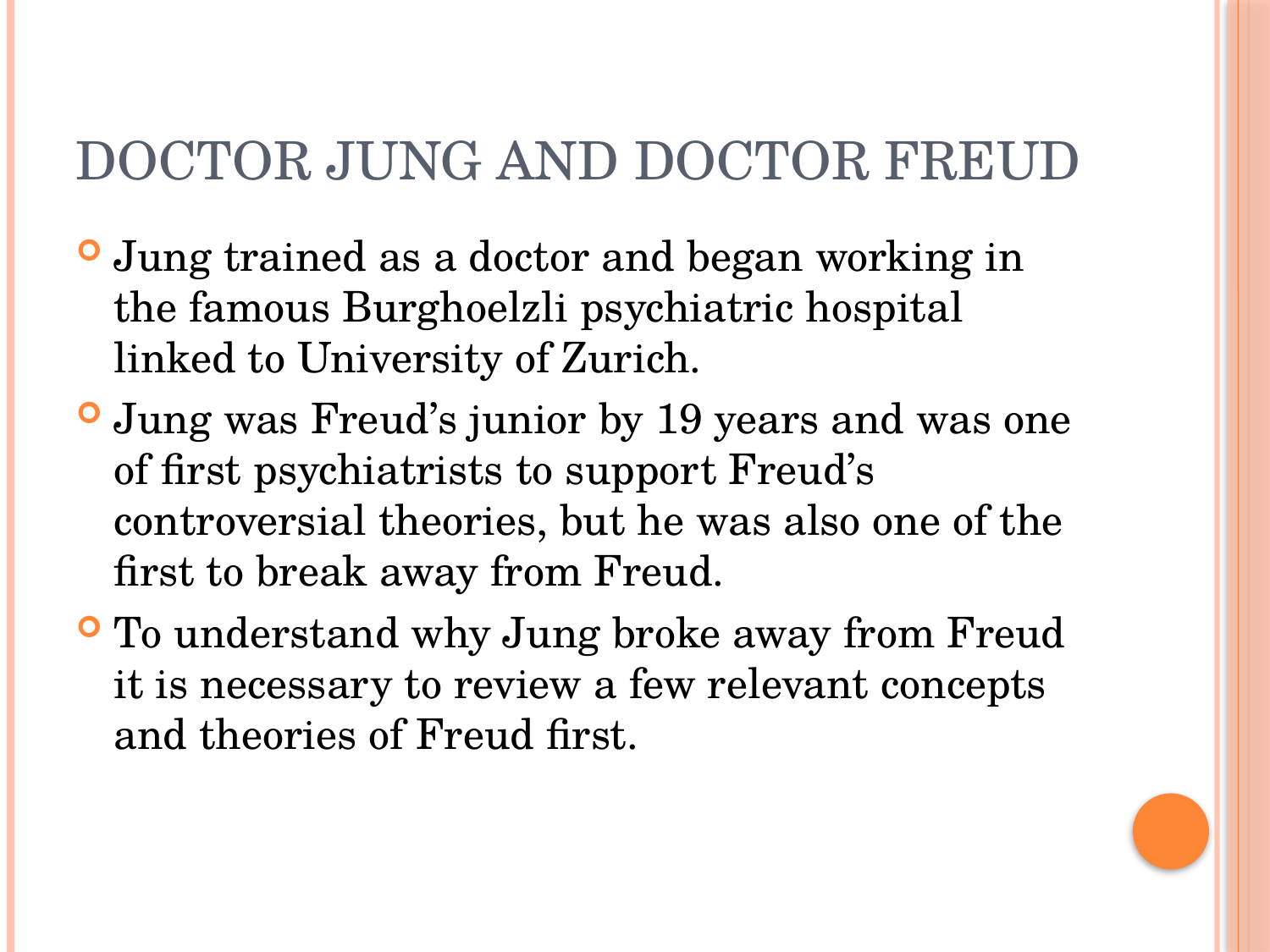

# Doctor Jung and Doctor Freud
Jung trained as a doctor and began working in the famous Burghoelzli psychiatric hospital linked to University of Zurich.
Jung was Freud’s junior by 19 years and was one of first psychiatrists to support Freud’s controversial theories, but he was also one of the first to break away from Freud.
To understand why Jung broke away from Freud it is necessary to review a few relevant concepts and theories of Freud first.